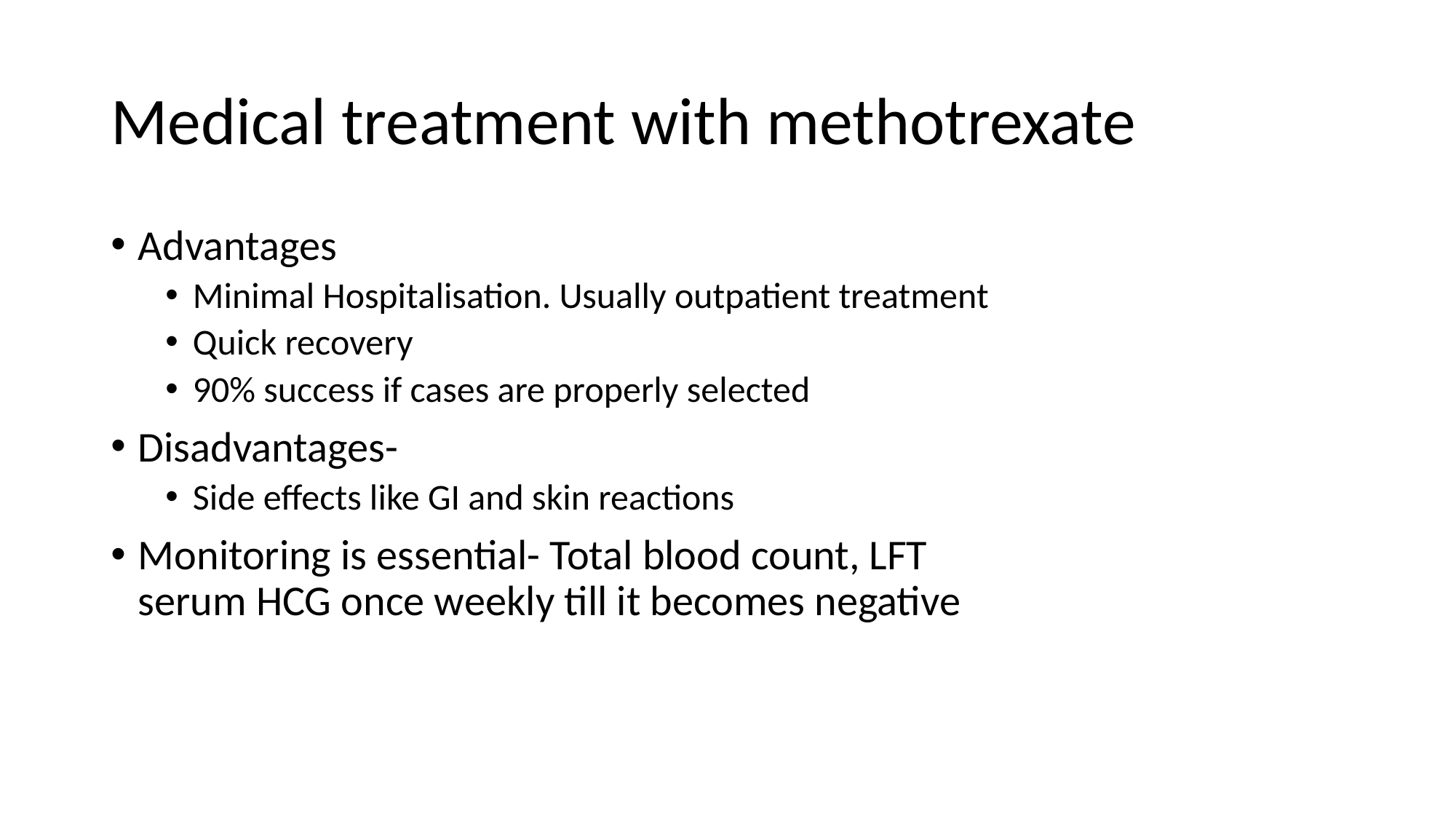

# Medical treatment with methotrexate
Advantages
Minimal Hospitalisation. Usually outpatient treatment
Quick recovery
90% success if cases are properly selected
Disadvantages-
Side effects like GI and skin reactions
Monitoring is essential- Total blood count, LFT 
serum HCG once weekly till it becomes negative